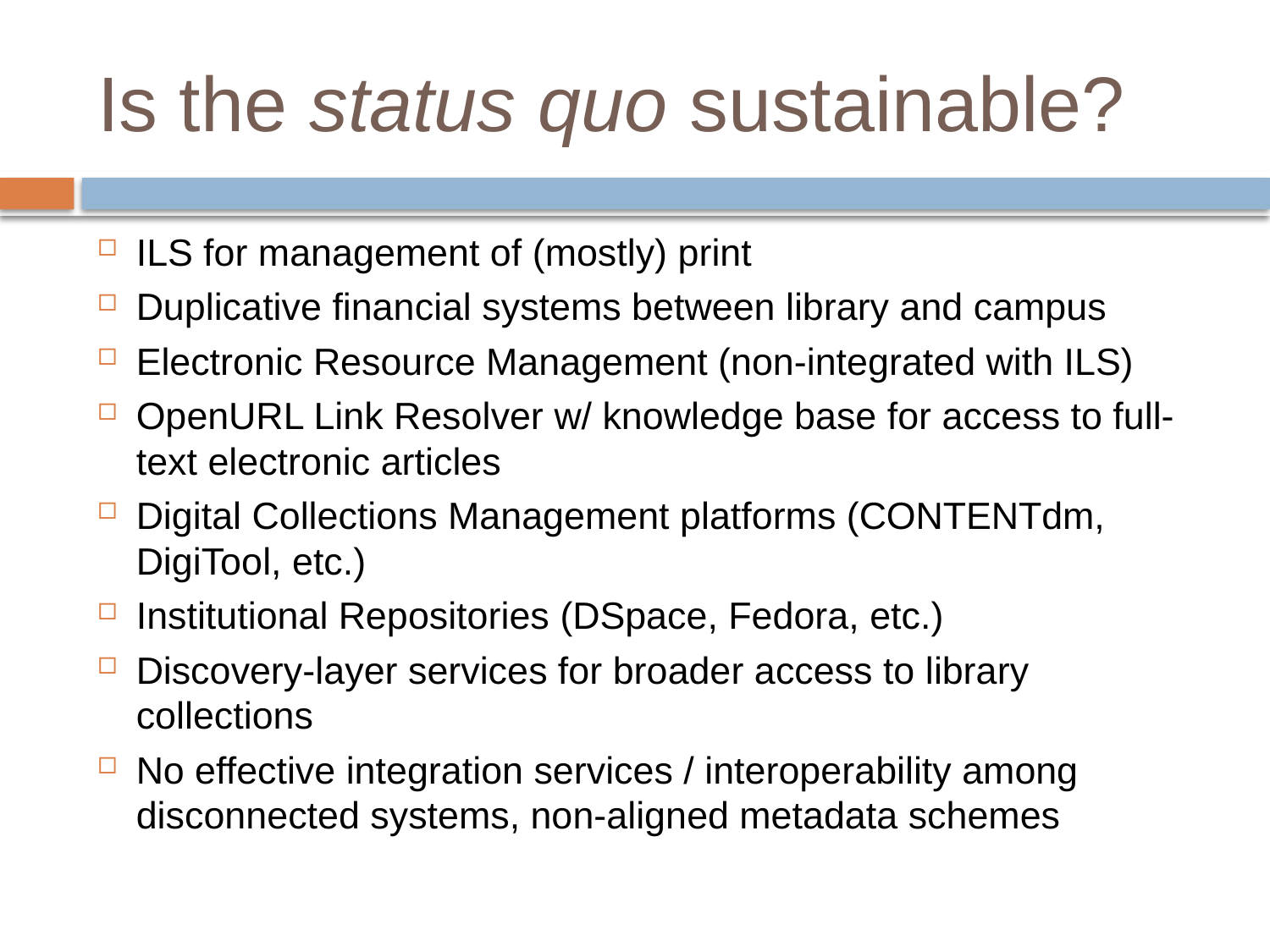

# Is the status quo sustainable?
ILS for management of (mostly) print
Duplicative financial systems between library and campus
Electronic Resource Management (non-integrated with ILS)
OpenURL Link Resolver w/ knowledge base for access to full-text electronic articles
Digital Collections Management platforms (CONTENTdm, DigiTool, etc.)
Institutional Repositories (DSpace, Fedora, etc.)
Discovery-layer services for broader access to library collections
No effective integration services / interoperability among disconnected systems, non-aligned metadata schemes